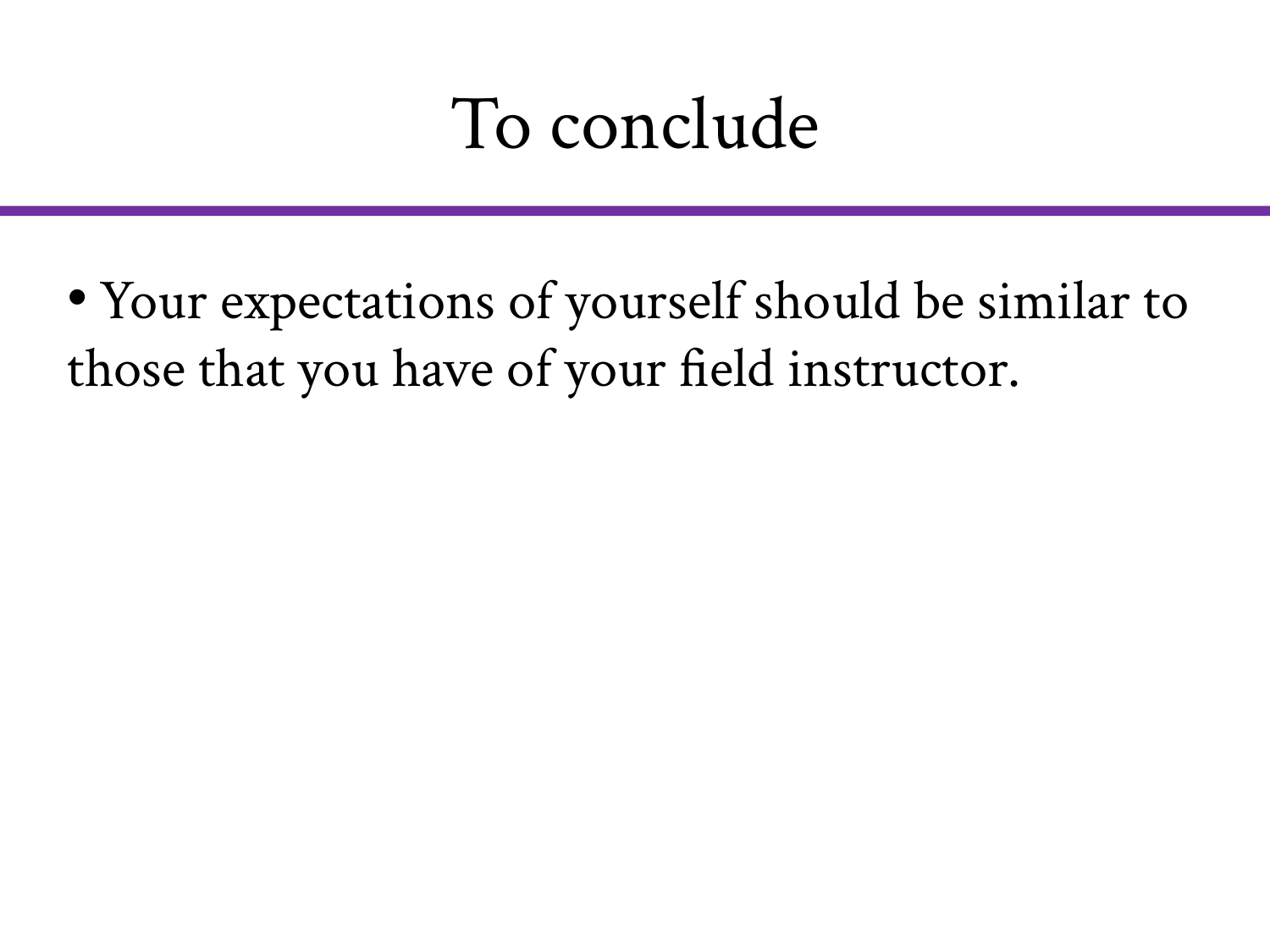

# To conclude

 Your expectations of yourself should be similar to those that you have of your field instructor.